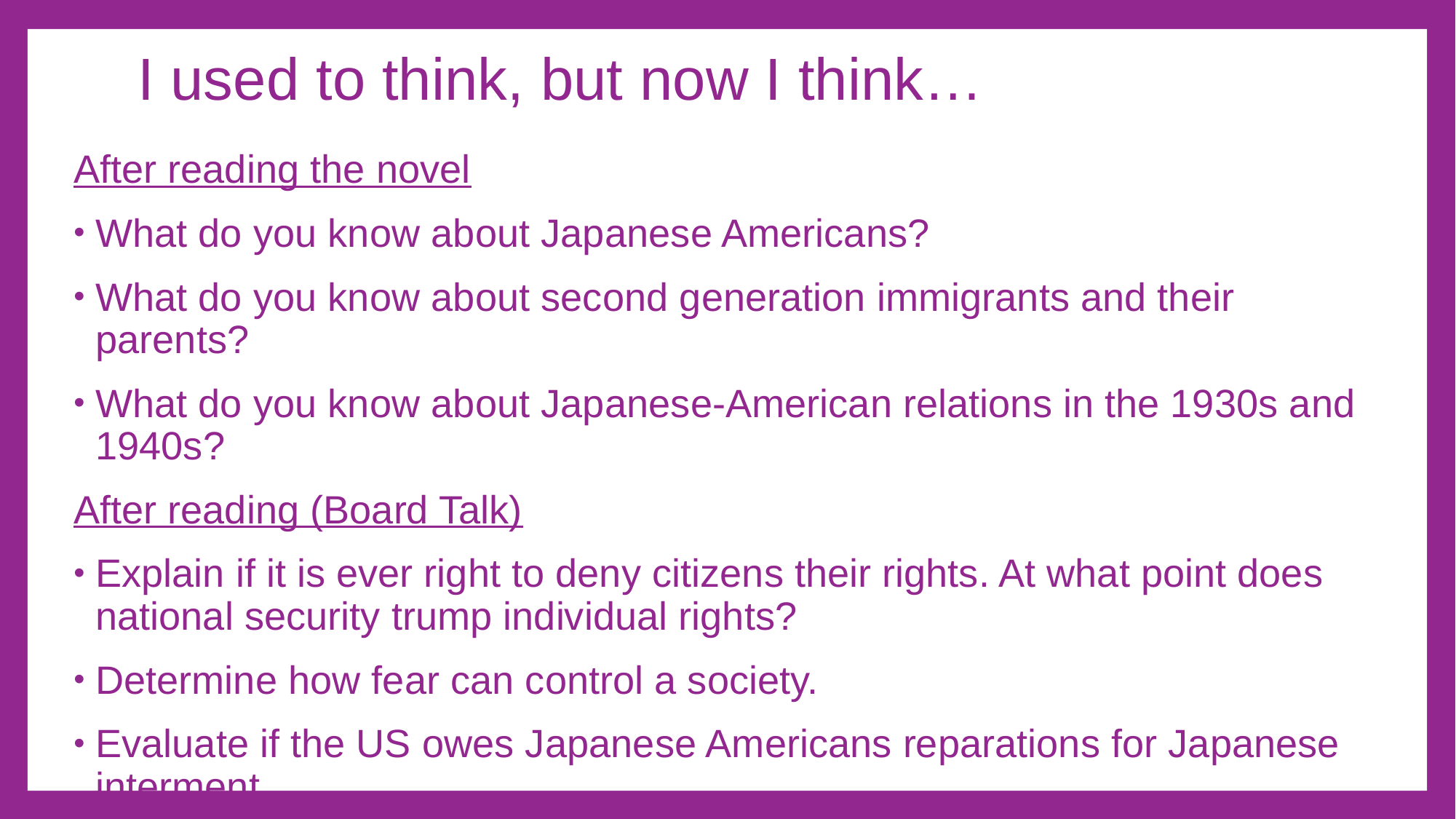

# I used to think, but now I think…
After reading the novel
What do you know about Japanese Americans?
What do you know about second generation immigrants and their parents?
What do you know about Japanese-American relations in the 1930s and 1940s?
After reading (Board Talk)
Explain if it is ever right to deny citizens their rights. At what point does national security trump individual rights?
Determine how fear can control a society.
Evaluate if the US owes Japanese Americans reparations for Japanese interment.